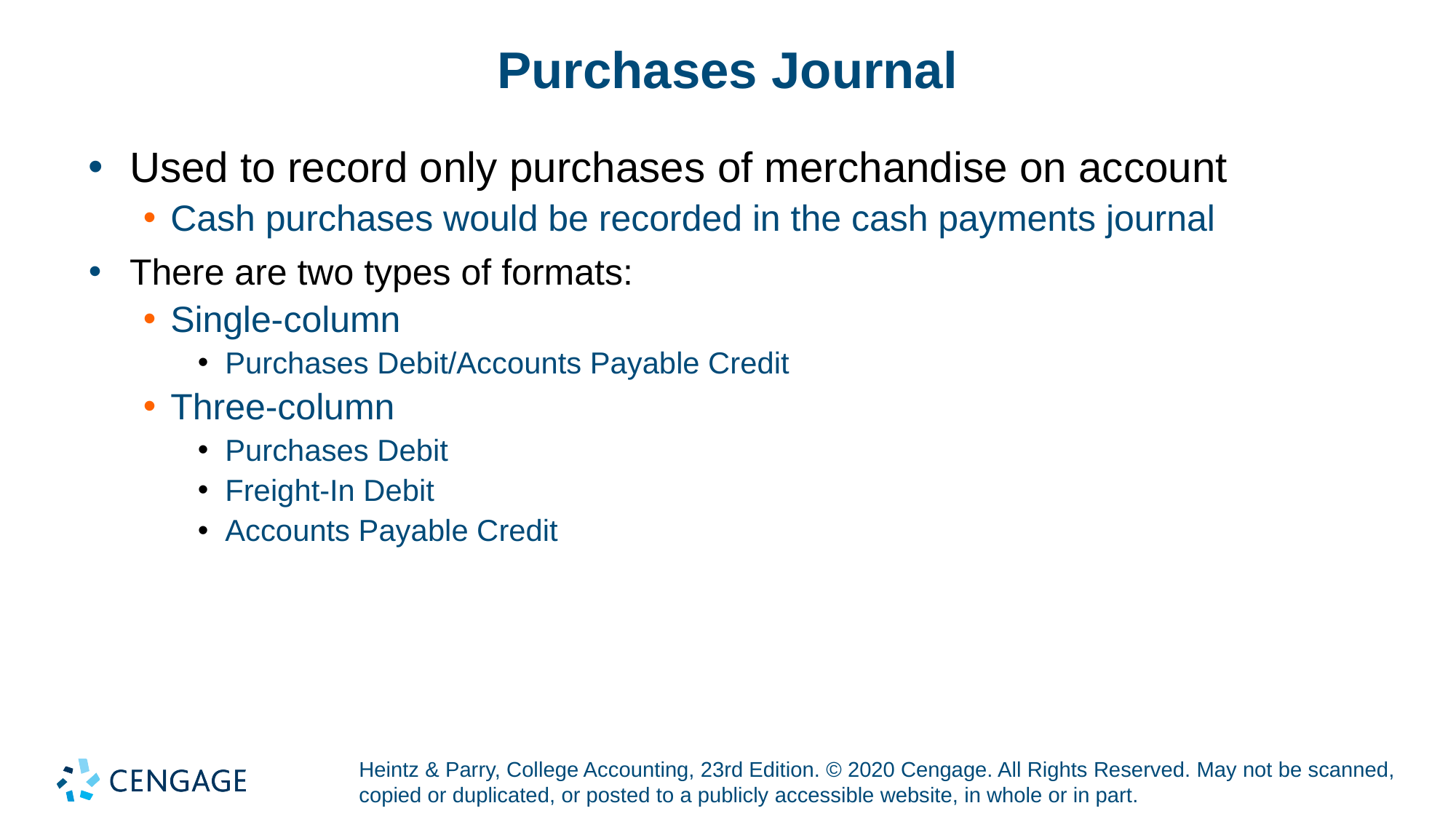

# Purchases Journal
Used to record only purchases of merchandise on account
Cash purchases would be recorded in the cash payments journal
There are two types of formats:
Single-column
Purchases Debit/Accounts Payable Credit
Three-column
Purchases Debit
Freight-In Debit
Accounts Payable Credit